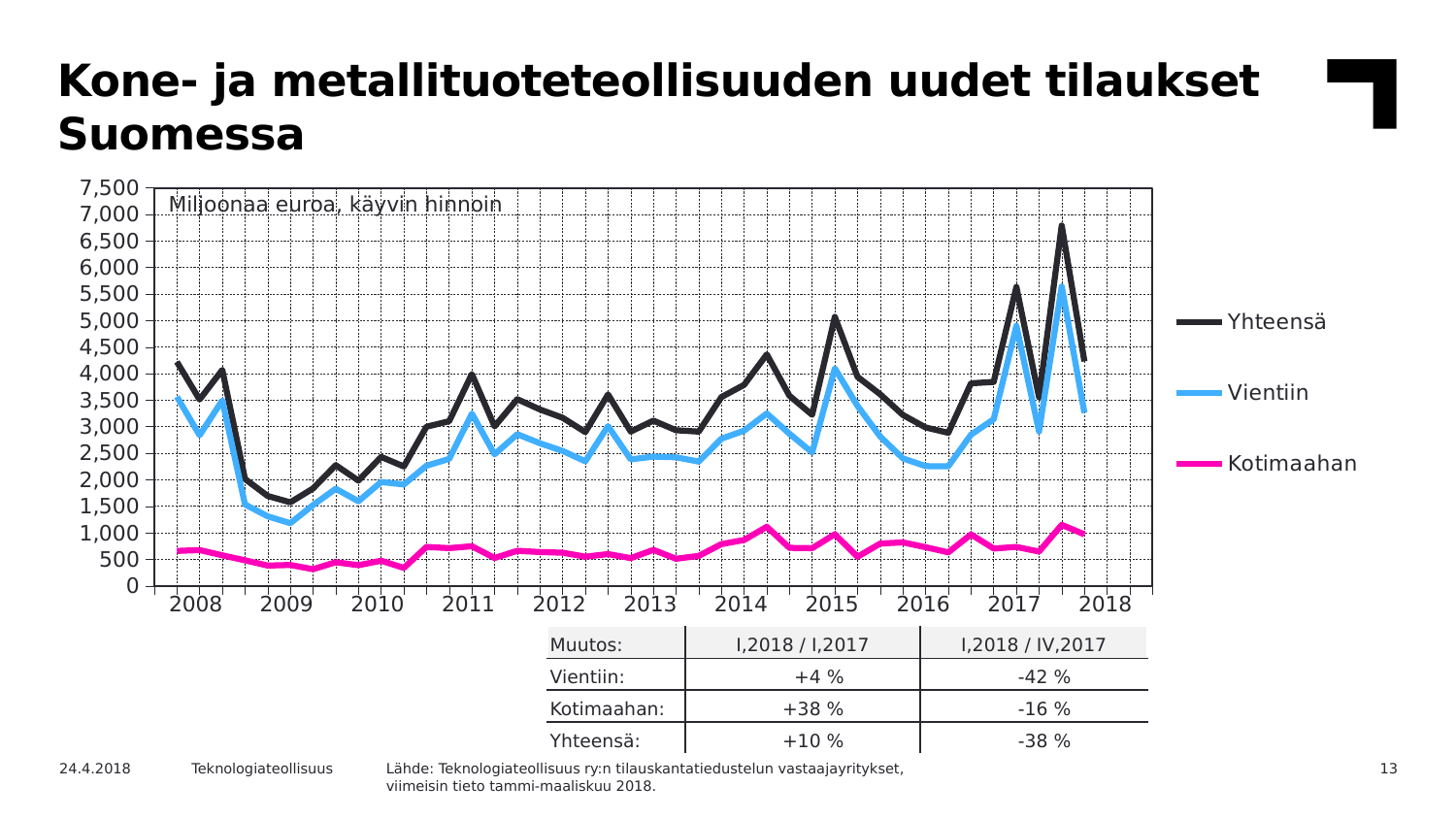

Kone- ja metallituoteteollisuuden uudet tilaukset Suomessa

### Chart

| Category | Yhteensä  | Vientiin  | Kotimaahan  |
|---|---|---|---|
| 2007,IV | None | None | None |
| 2008,I | 4221.87 | 3563.85 | 658.02 |
|  | 3512.13 | 2838.05 | 674.08 |
|  | 4070.88 | 3495.18 | 575.7 |
|  | 2014.72 | 1533.58 | 481.14 |
| 2009,I | 1693.33 | 1310.59 | 382.75 |
|  | 1573.76 | 1180.6 | 393.15 |
|  | 1834.82 | 1521.6 | 313.23 |
|  | 2274.69 | 1829.52 | 445.17 |
| 2010,I | 1983.36 | 1594.4 | 388.96 |
|  | 2430.44 | 1957.25 | 473.18 |
|  | 2249.53 | 1910.87 | 338.66 |
|  | 2998.47 | 2264.41 | 734.06 |
| 2011,I | 3103.23 | 2392.03 | 711.2 |
|  | 3992.17 | 3245.34 | 746.84 |
|  | 3004.65 | 2479.31 | 525.34 |
|  | 3518.59 | 2857.8 | 660.8 |
| 2012,I | 3324.79 | 2687.12 | 637.68 |
|  | 3168.31 | 2543.12 | 625.19 |
|  | 2897.89 | 2347.3 | 550.59 |
|  | 3608.75 | 3010.06 | 598.69 |
| 2013,I | 2907.6 | 2384.09 | 523.51 |
|  | 3113.47 | 2435.7 | 677.76 |
|  | 2932.94 | 2422.38 | 510.57 |
|  | 2906.84 | 2341.79 | 565.06 |
| 2014,I | 3559.32 | 2772.92 | 786.4 |
|  | 3788.79 | 2924.55 | 864.24 |
|  | 4363.19 | 3248.83 | 1114.36 |
|  | 3584.17 | 2867.14 | 717.03 |
| 2015,I | 3223.53 | 2513.59 | 709.95 |
|  | 5071.25 | 4098.41 | 972.84 |
|  | 3939.8 | 3391.62 | 548.18 |
|  | 3610.37 | 2813.05 | 797.33 |
| 2016,I | 3219.9 | 2401.04 | 818.86 |
|  | 2985.29 | 2256.65 | 728.65 |
|  | 2884.34 | 2253.32 | 631.02 |
|  | 3818.25 | 2848.85 | 969.39 |
| 2017,I | 3843.83 | 3139.83 | 704.01 |
|  | 5634.46 | 4901.19 | 733.27 |
|  | 3555.54 | 2909.57 | 645.97 |
|  | 6792.29 | 5642.79 | 1149.5 |
| 2018,I | 4230.74 | 3260.47 | 970.27 |
Miljoonaa euroa, käyvin hinnoin
| 2008 | 2009 | 2010 | 2011 | 2012 | 2013 | 2014 | 2015 | 2016 | 2017 | 2018 |
| --- | --- | --- | --- | --- | --- | --- | --- | --- | --- | --- |
| Muutos: | I,2018 / I,2017 | I,2018 / IV,2017 |
| --- | --- | --- |
| Vientiin: | +4 % | -42 % |
| Kotimaahan: | +38 % | -16 % |
| Yhteensä: | +10 % | -38 % |
Lähde: Teknologiateollisuus ry:n tilauskantatiedustelun vastaajayritykset,
viimeisin tieto tammi-maaliskuu 2018.

24.4.2018
Teknologiateollisuus
13